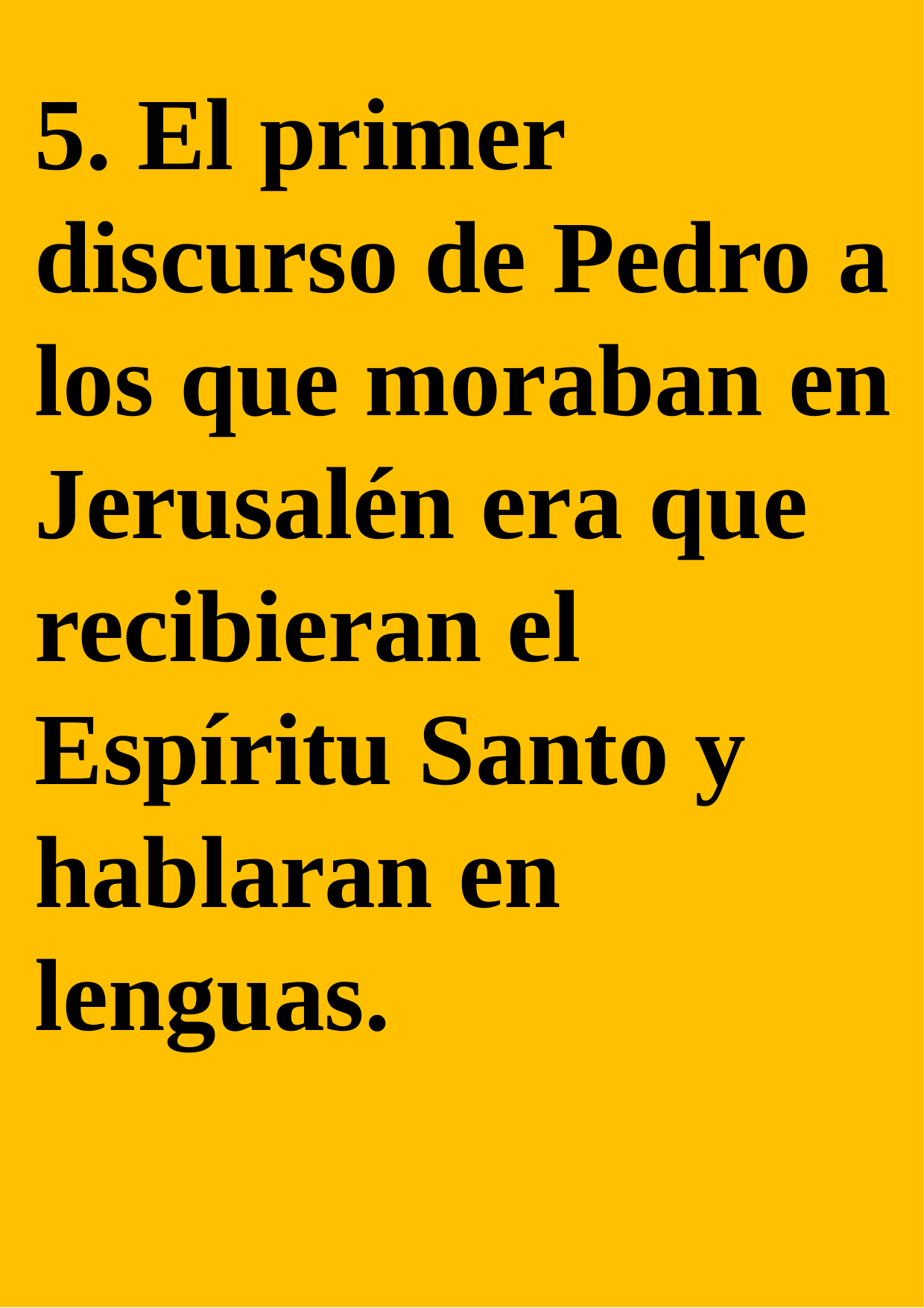

5. El primer discurso de Pedro a los que moraban en Jerusalén era que recibieran el Espíritu Santo y hablaran en lenguas.